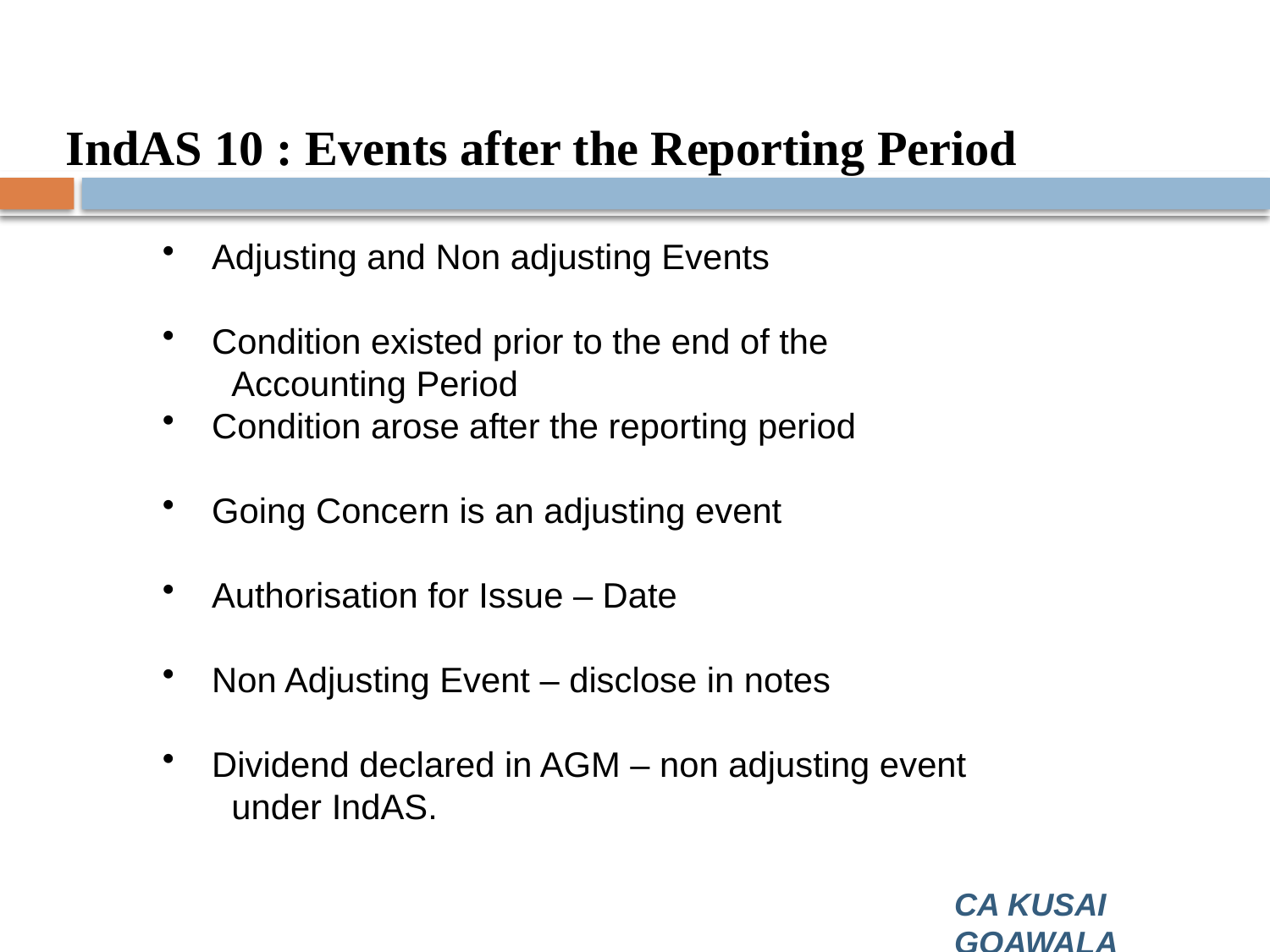

IndAS 10 : Events after the Reporting Period

  Adjusting and Non adjusting Events

  Condition existed prior to the end of the
    Accounting Period
  Condition arose after the reporting period

  Going Concern is an adjusting event

  Authorisation for Issue – Date

  Non Adjusting Event – disclose in notes

  Dividend declared in AGM – non adjusting event
    under IndAS.

CA KUSAI GOAWALA